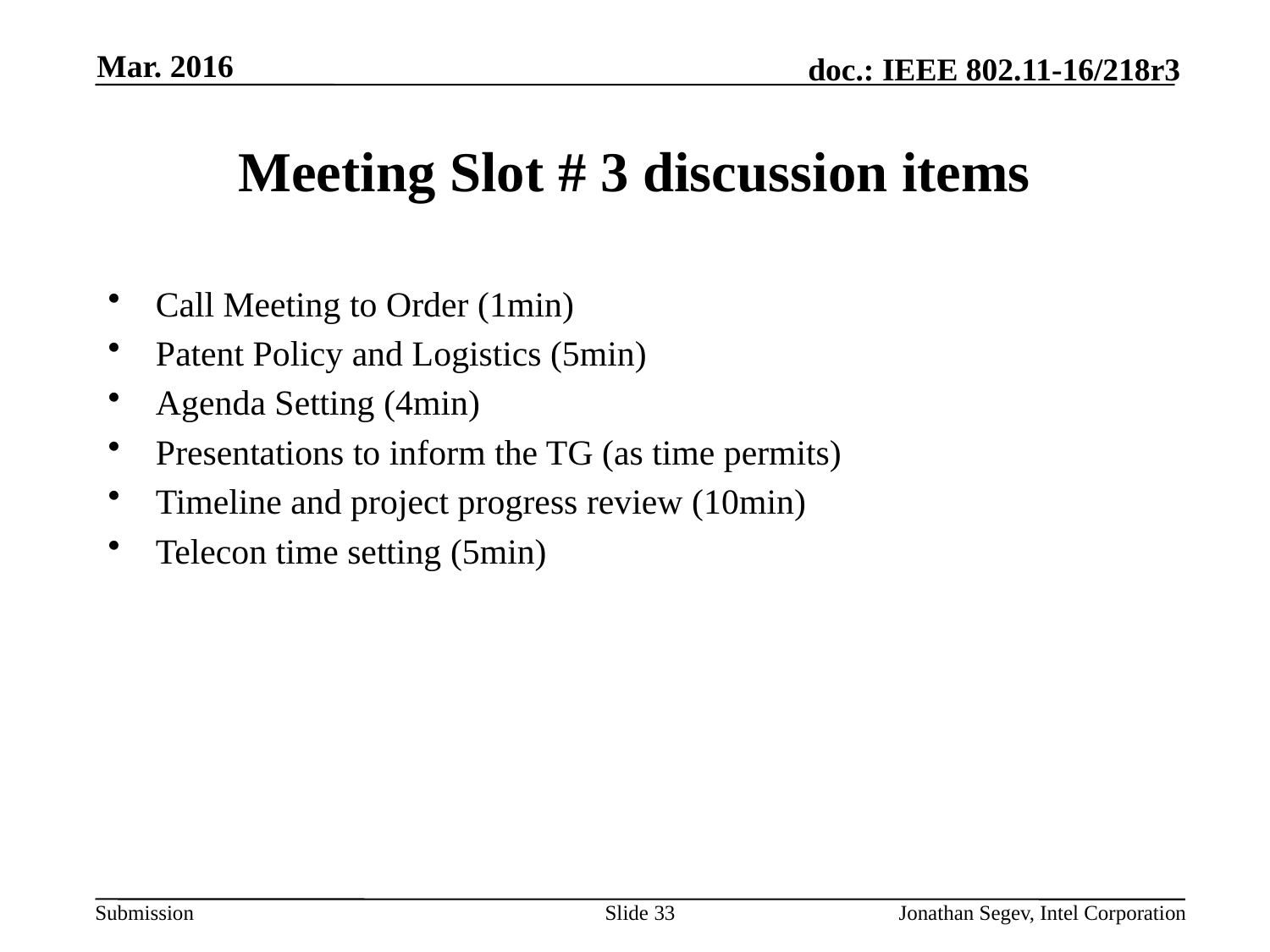

Mar. 2016
# Meeting Slot # 3 discussion items
Call Meeting to Order (1min)
Patent Policy and Logistics (5min)
Agenda Setting (4min)
Presentations to inform the TG (as time permits)
Timeline and project progress review (10min)
Telecon time setting (5min)

Slide 33
Jonathan Segev, Intel Corporation